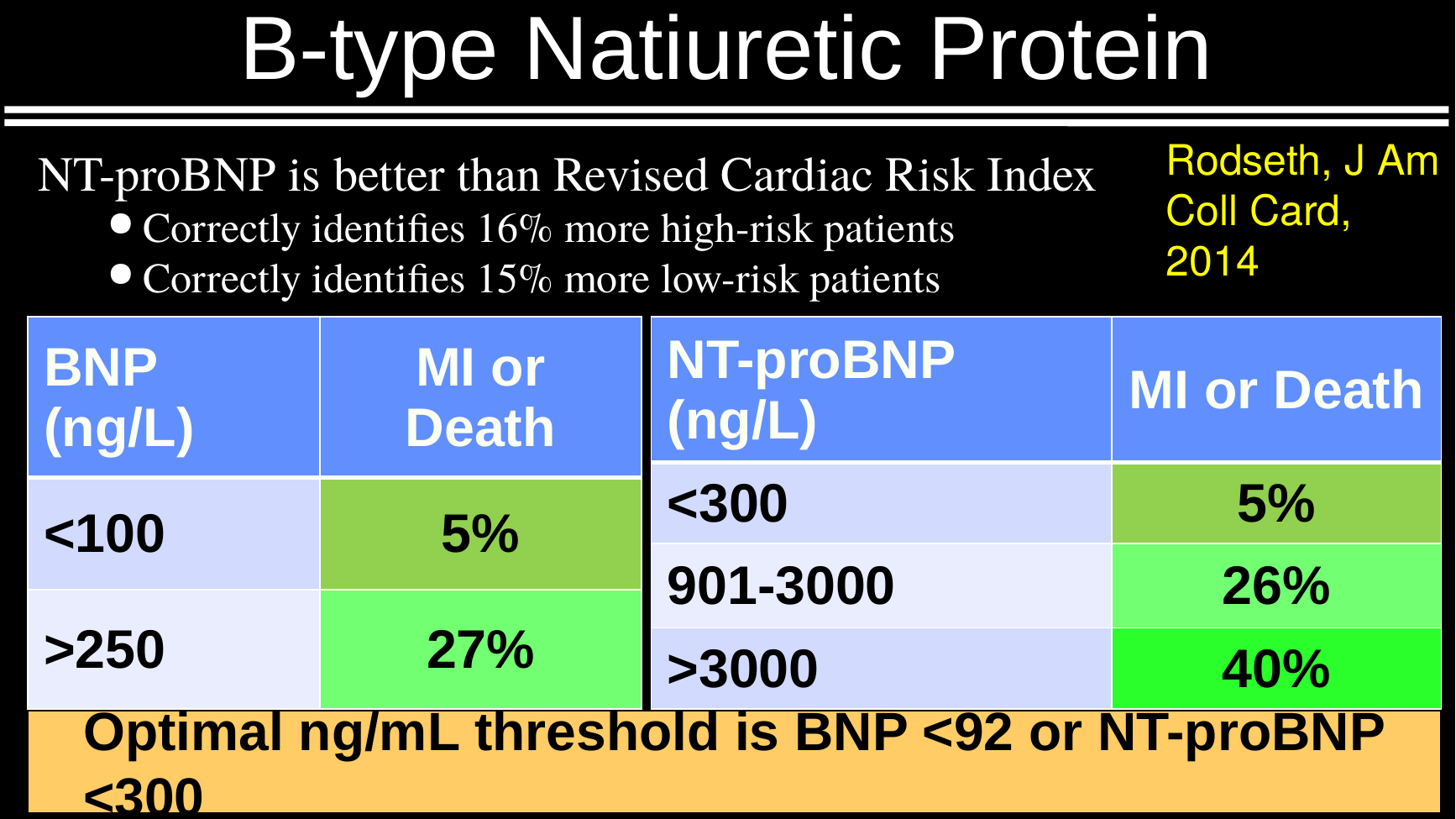

# B-type Natiuretic Protein
Rodseth, J Am Coll Card, 2014
NT-proBNP is better than Revised Cardiac Risk Index
Correctly identifies 16% more high-risk patients
Correctly identifies 15% more low-risk patients

| BNP (ng/L) | MI or Death |
| --- | --- |
| <100 | 5% |
| >250 | 27% |
| NT-proBNP (ng/L) | MI or Death |
| --- | --- |
| <300 | 5% |
| 901-3000 | 26% |
| >3000 | 40% |
Optimal ng/mL threshold is BNP <92 or NT-proBNP <300